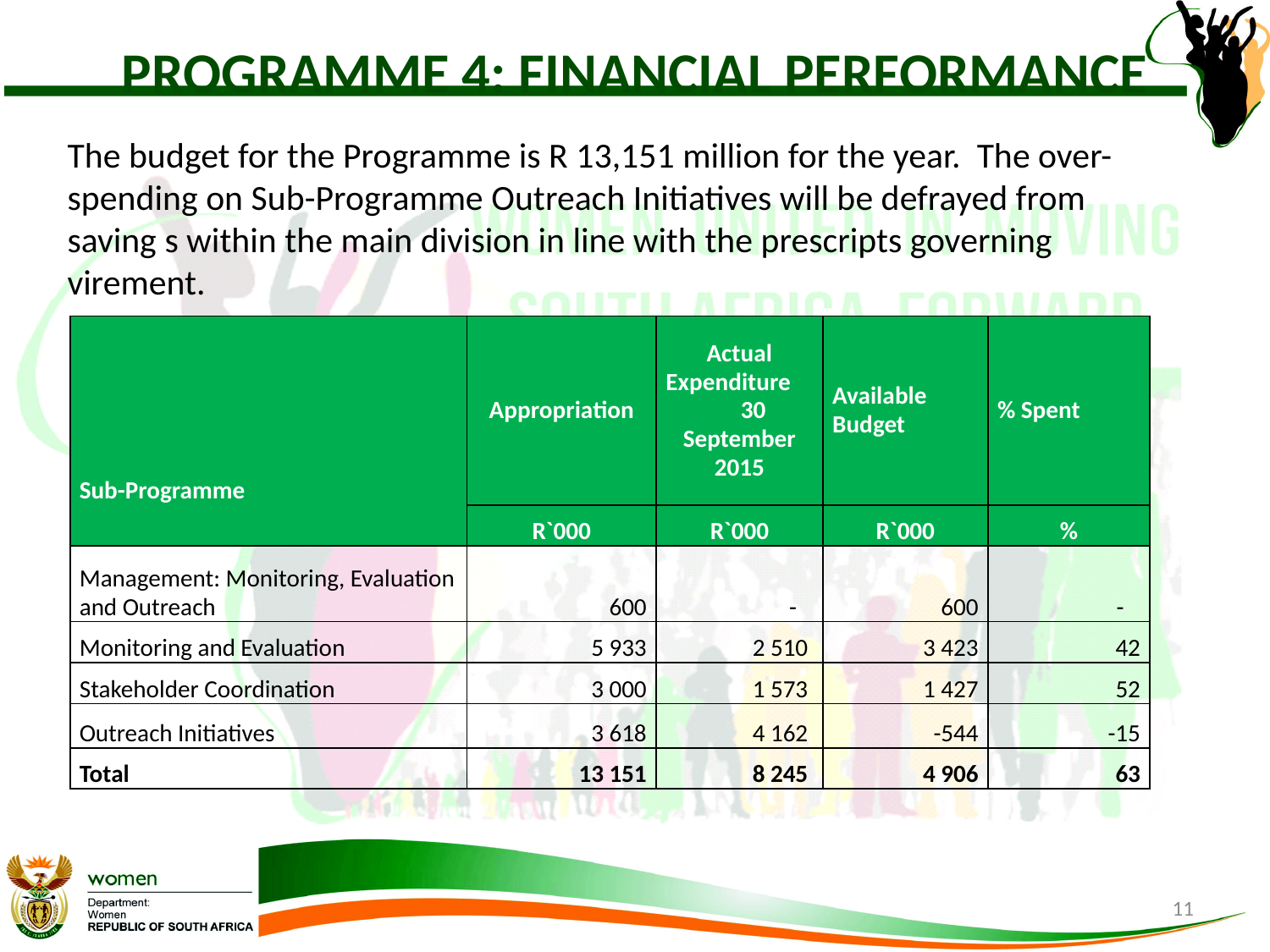

# PROGRAMME 4: FINANCIAL PERFORMANCE
The budget for the Programme is R 13,151 million for the year.  The over- spending on Sub-Programme Outreach Initiatives will be defrayed from saving s within the main division in line with the prescripts governing virement.

| Sub-Programme | Appropriation | Actual Expenditure 30 September 2015 | Available Budget | % Spent |
| --- | --- | --- | --- | --- |
|  | R`000 | R`000 | R`000 | % |
| Management: Monitoring, Evaluation and Outreach | 600 | - | 600 | - |
| Monitoring and Evaluation | 5 933 | 2 510 | 3 423 | 42 |
| Stakeholder Coordination | 3 000 | 1 573 | 1 427 | 52 |
| Outreach Initiatives | 3 618 | 4 162 | -544 | -15 |
| Total | 13 151 | 8 245 | 4 906 | 63 |
11